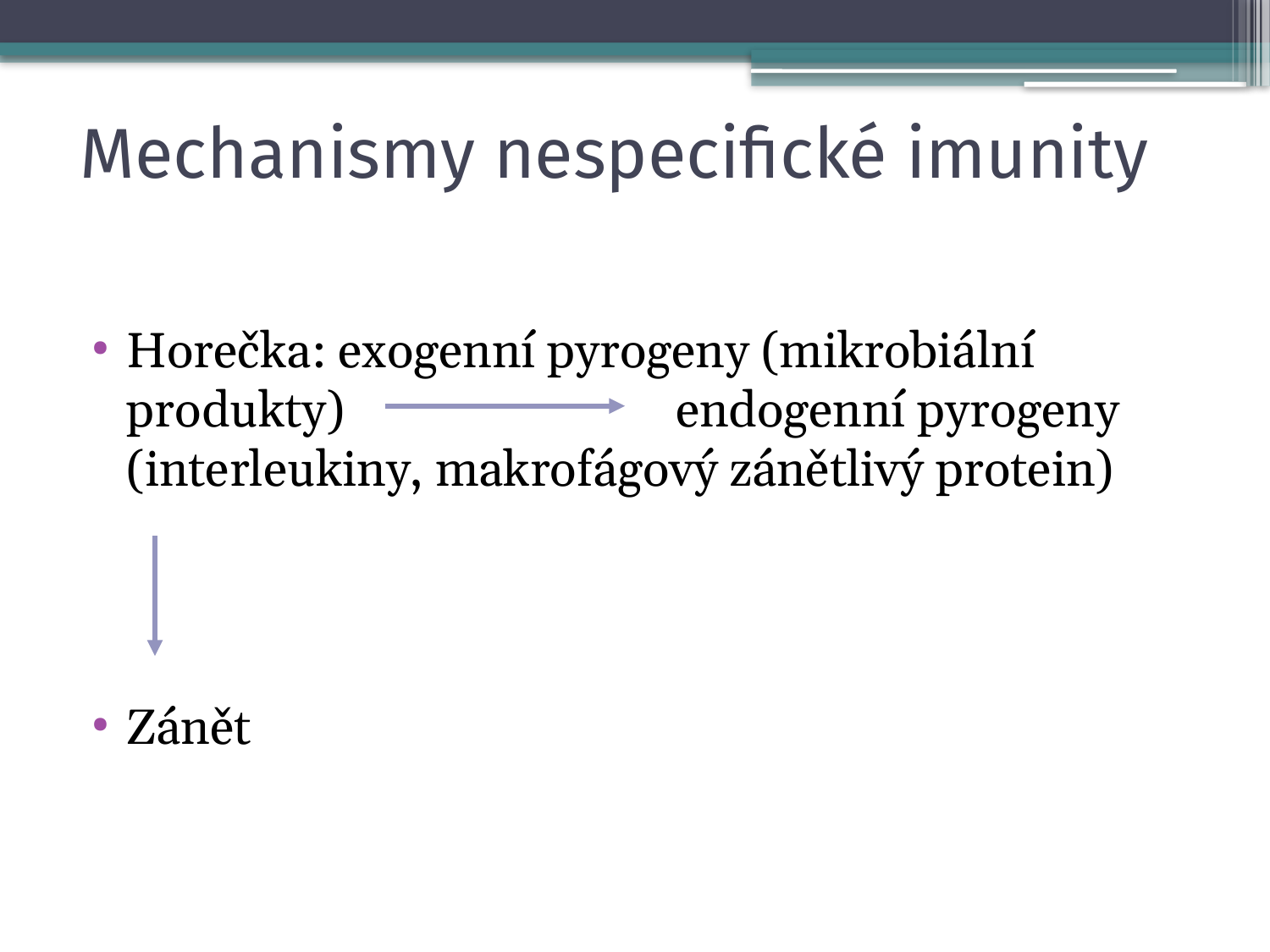

# Mechanismy nespecifické imunity
Horečka: exogenní pyrogeny (mikrobiální produkty)                            endogenní pyrogeny (interleukiny, makrofágový zánětlivý protein)

Zánět